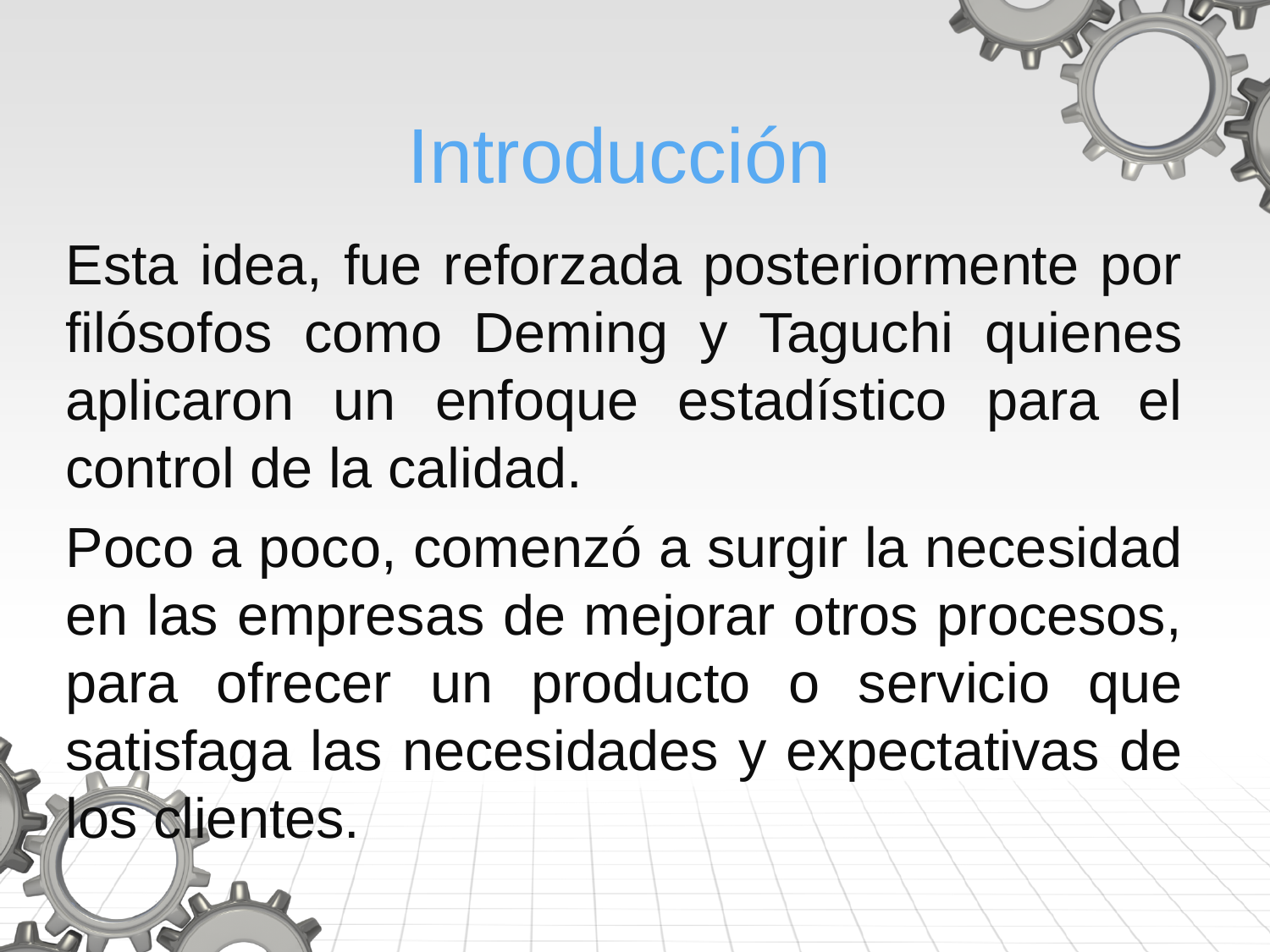

# Introducción
Esta idea, fue reforzada posteriormente por filósofos como Deming y Taguchi quienes aplicaron un enfoque estadístico para el control de la calidad.
Poco a poco, comenzó a surgir la necesidad en las empresas de mejorar otros procesos, para ofrecer un producto o servicio que satisfaga las necesidades y expectativas de los clientes.